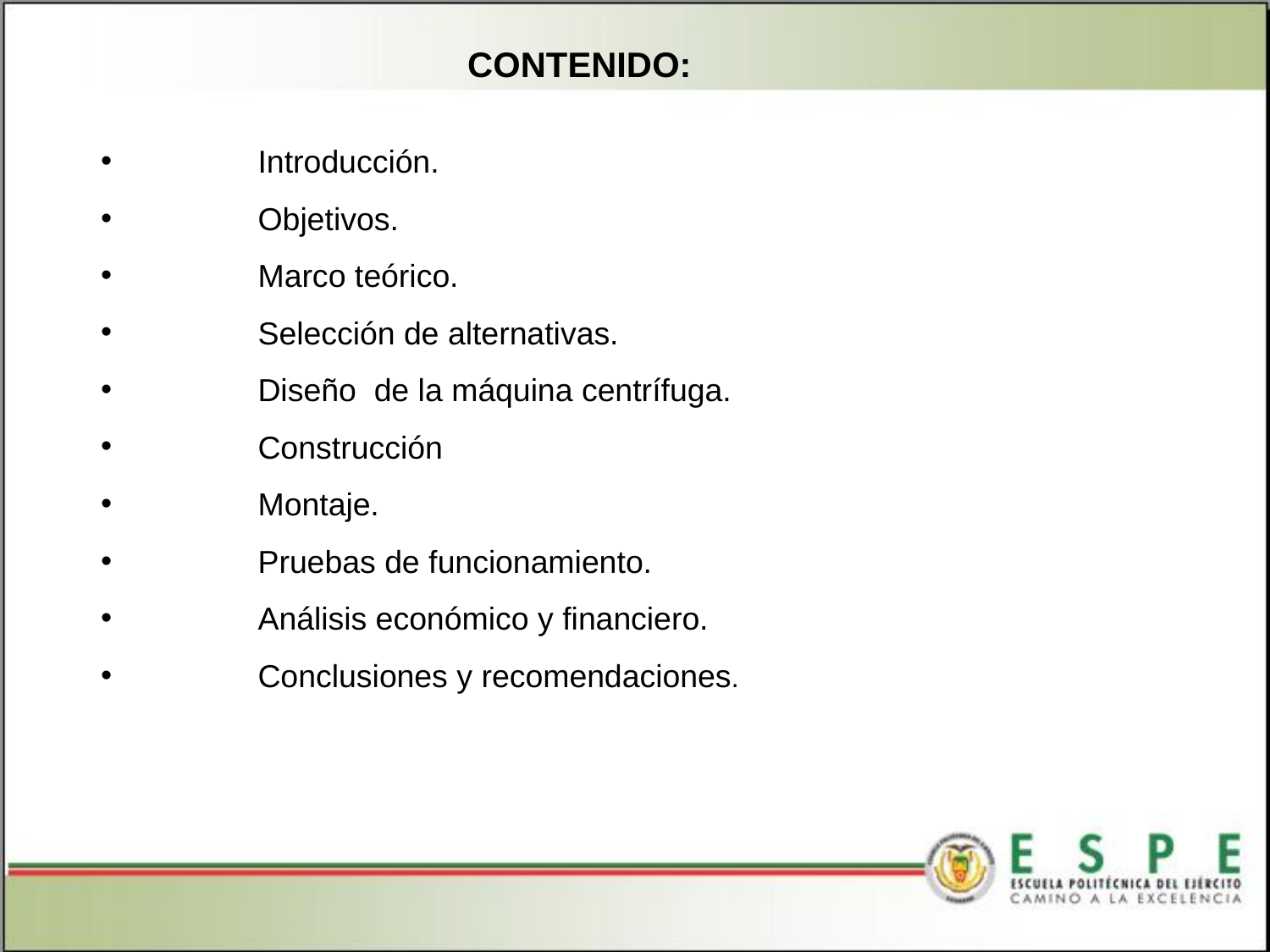

CONTENIDO:
 	Introducción.
 	Objetivos.
 	Marco teórico.
 	Selección de alternativas.
 	Diseño  de la máquina centrífuga.
 	Construcción
 	Montaje.
 	Pruebas de funcionamiento.
 	Análisis económico y financiero.
 	Conclusiones y recomendaciones.